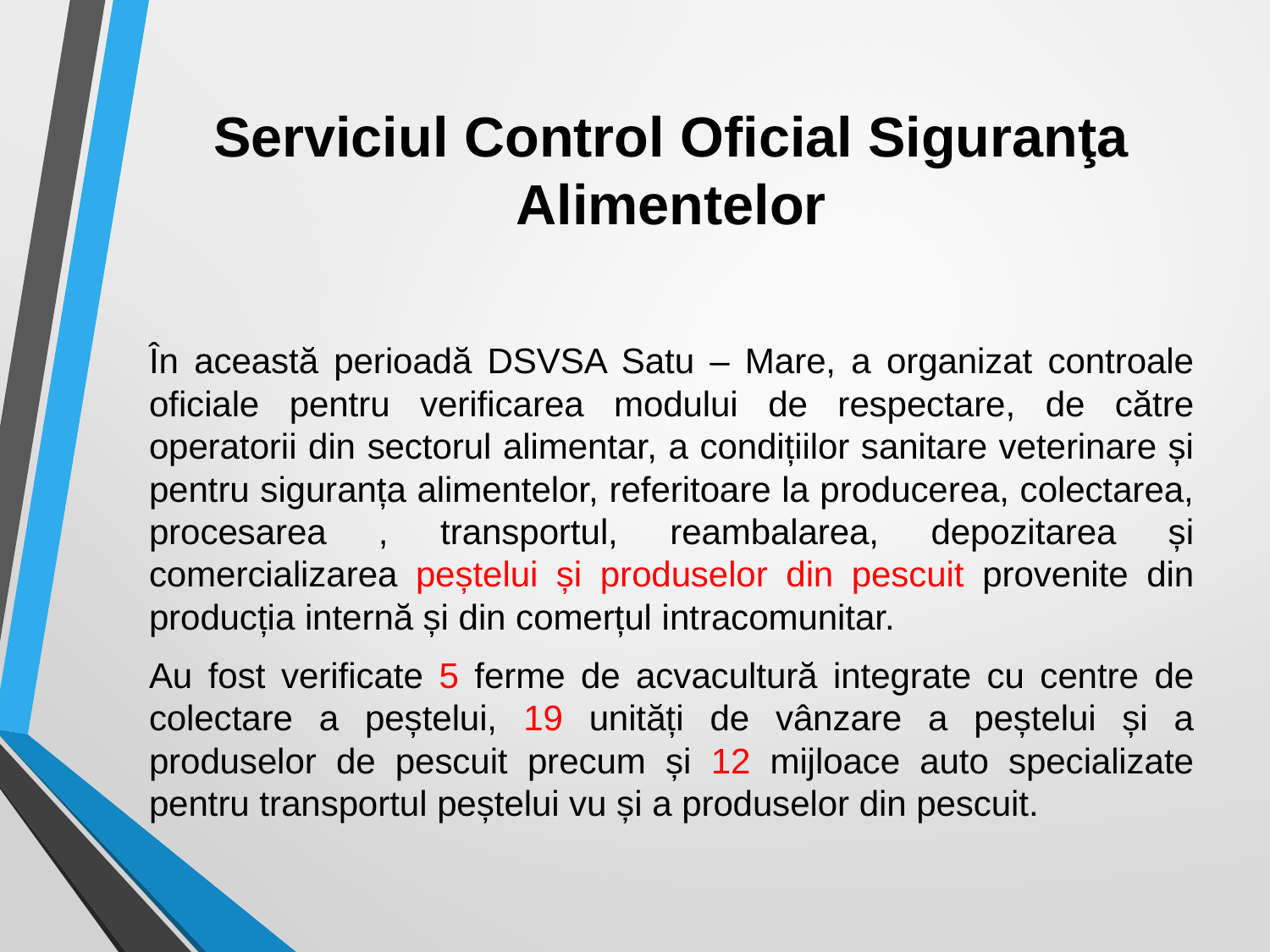

# Serviciul Control Oficial Siguranţa Alimentelor
În această perioadă DSVSA Satu – Mare, a organizat controale oficiale pentru verificarea modului de respectare, de către operatorii din sectorul alimentar, a condițiilor sanitare veterinare și pentru siguranța alimentelor, referitoare la producerea, colectarea, procesarea , transportul, reambalarea, depozitarea și comercializarea peștelui și produselor din pescuit provenite din producția internă și din comerțul intracomunitar.
Au fost verificate 5 ferme de acvacultură integrate cu centre de colectare a peștelui, 19 unități de vânzare a peștelui și a produselor de pescuit precum și 12 mijloace auto specializate pentru transportul peștelui vu și a produselor din pescuit.